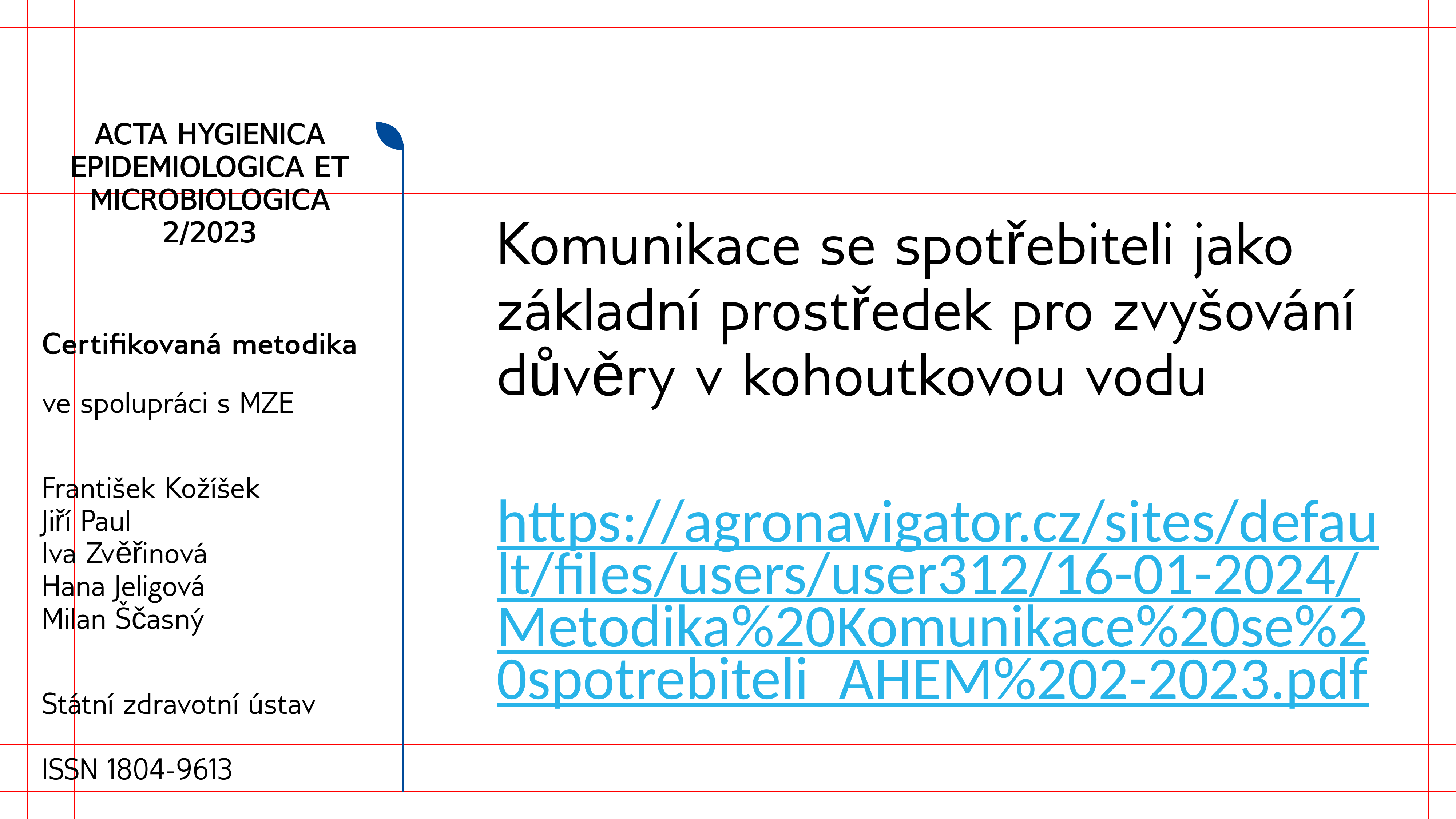

ACTA HYGIENICA EPIDEMIOLOGICA ET MICROBIOLOGICA 2/2023

Certifikovaná metodika

ve spolupráci s MZE

František Kožíšek
Jiří Paul
Iva Zvěřinová
Hana Jeligová
Milan Ščasný

Státní zdravotní ústav

ISSN 1804-9613

Komunikace se spotřebiteli jako základní prostředek pro zvyšování důvěry v kohoutkovou vodu

https://agronavigator.cz/sites/default/files/users/user312/16-01-2024/Metodika%20Komunikace%20se%20spotrebiteli_AHEM%202-2023.pdf